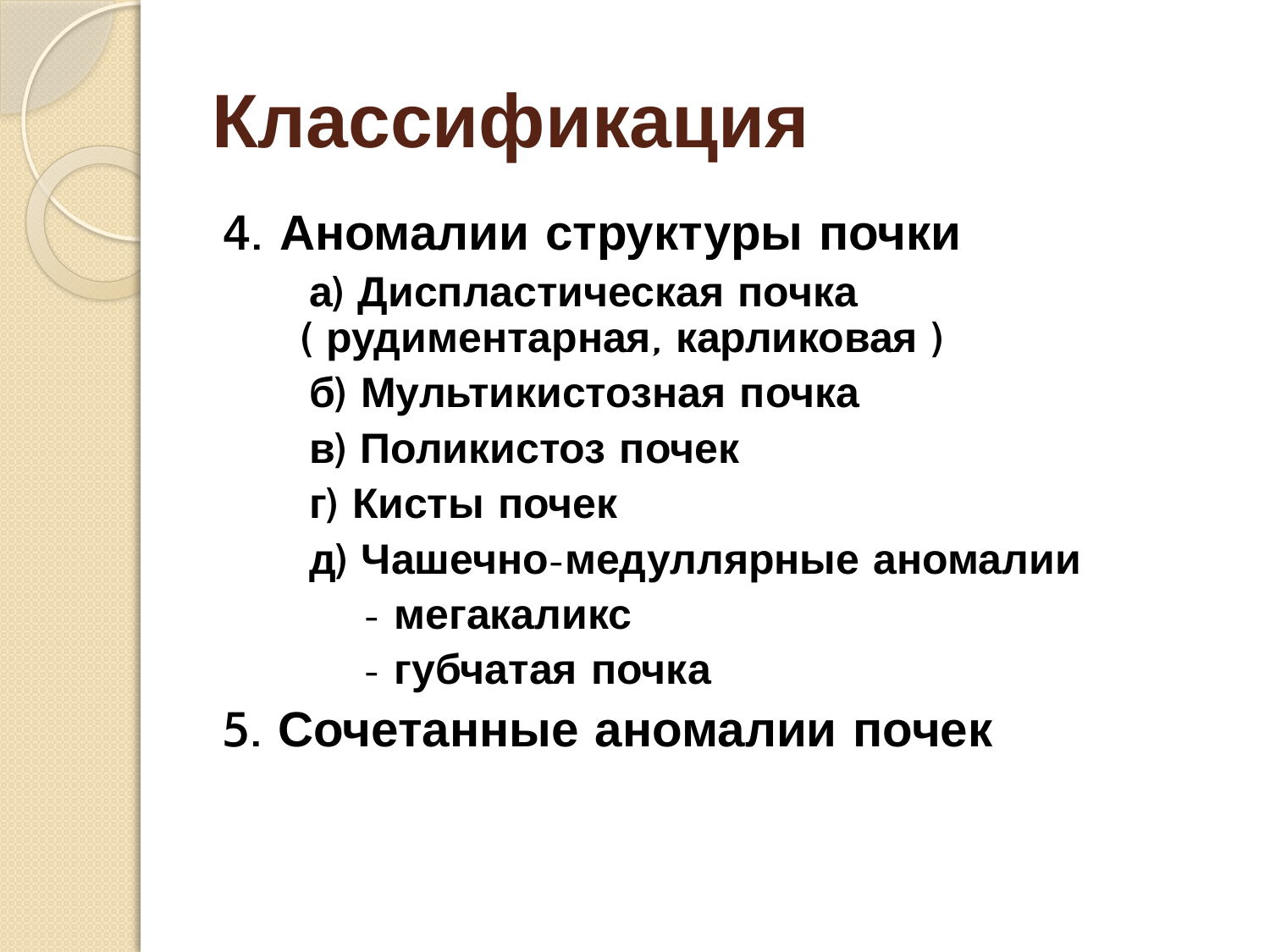

# Классификация
4. Аномалии структуры почки
   а) Диспластическая почка ( рудиментарная, карликовая )
   б) Мультикистозная почка
   в) Поликистоз почек
   г) Кисты почек
   д) Чашечно-медуллярные аномалии
       - мегакаликс
       - губчатая почка
5. Сочетанные аномалии почек